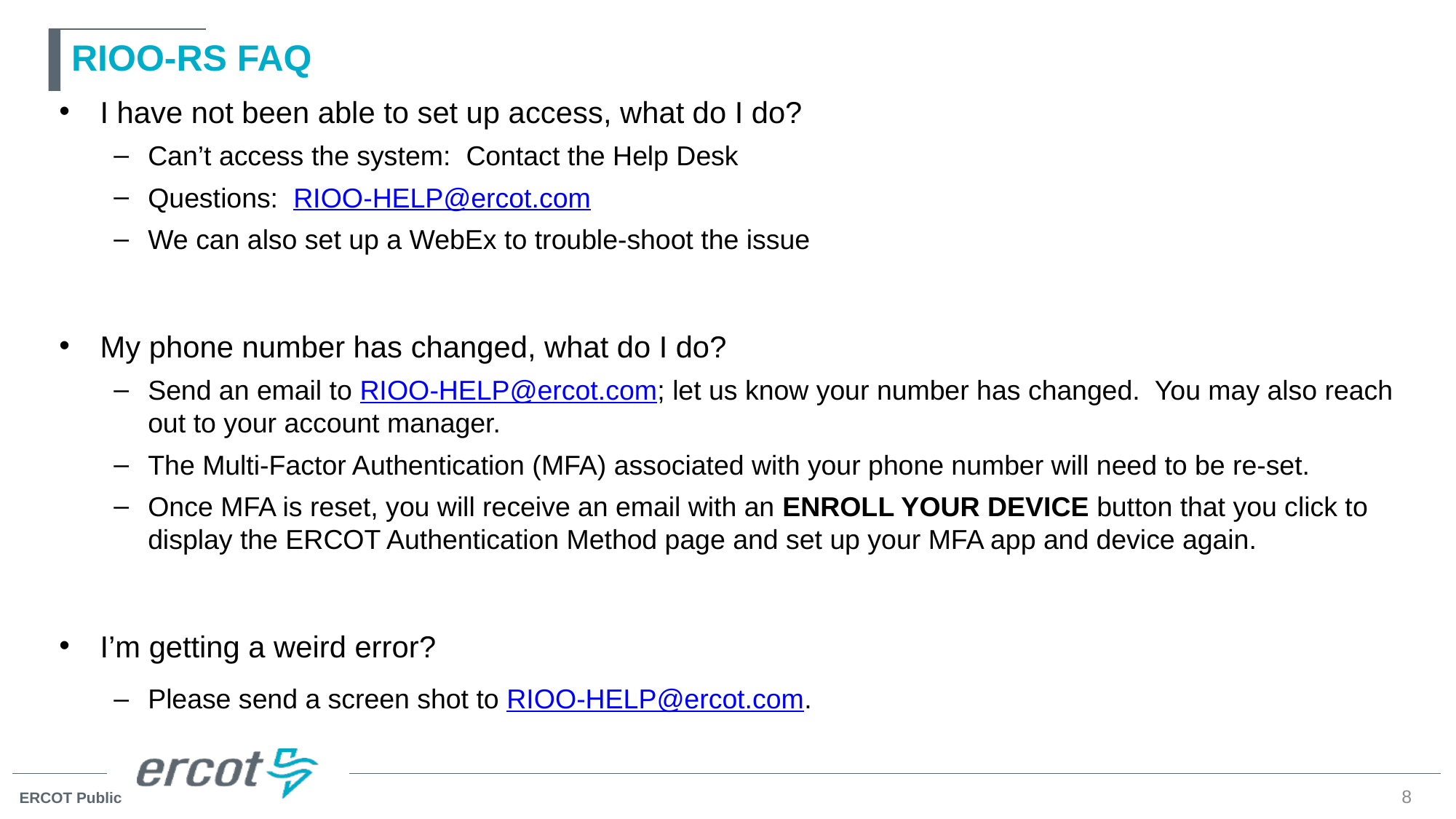

# RIOO-RS FAQ
I have not been able to set up access, what do I do?
Can’t access the system:  Contact the Help Desk
Questions:  RIOO-HELP@ercot.com
We can also set up a WebEx to trouble-shoot the issue

My phone number has changed, what do I do?
Send an email to RIOO-HELP@ercot.com; let us know your number has changed.  You may also reach out to your account manager.
The Multi-Factor Authentication (MFA) associated with your phone number will need to be re-set.
Once MFA is reset, you will receive an email with an ENROLL YOUR DEVICE button that you click to display the ERCOT Authentication Method page and set up your MFA app and device again.

I’m getting a weird error?
Please send a screen shot to RIOO-HELP@ercot.com.
8